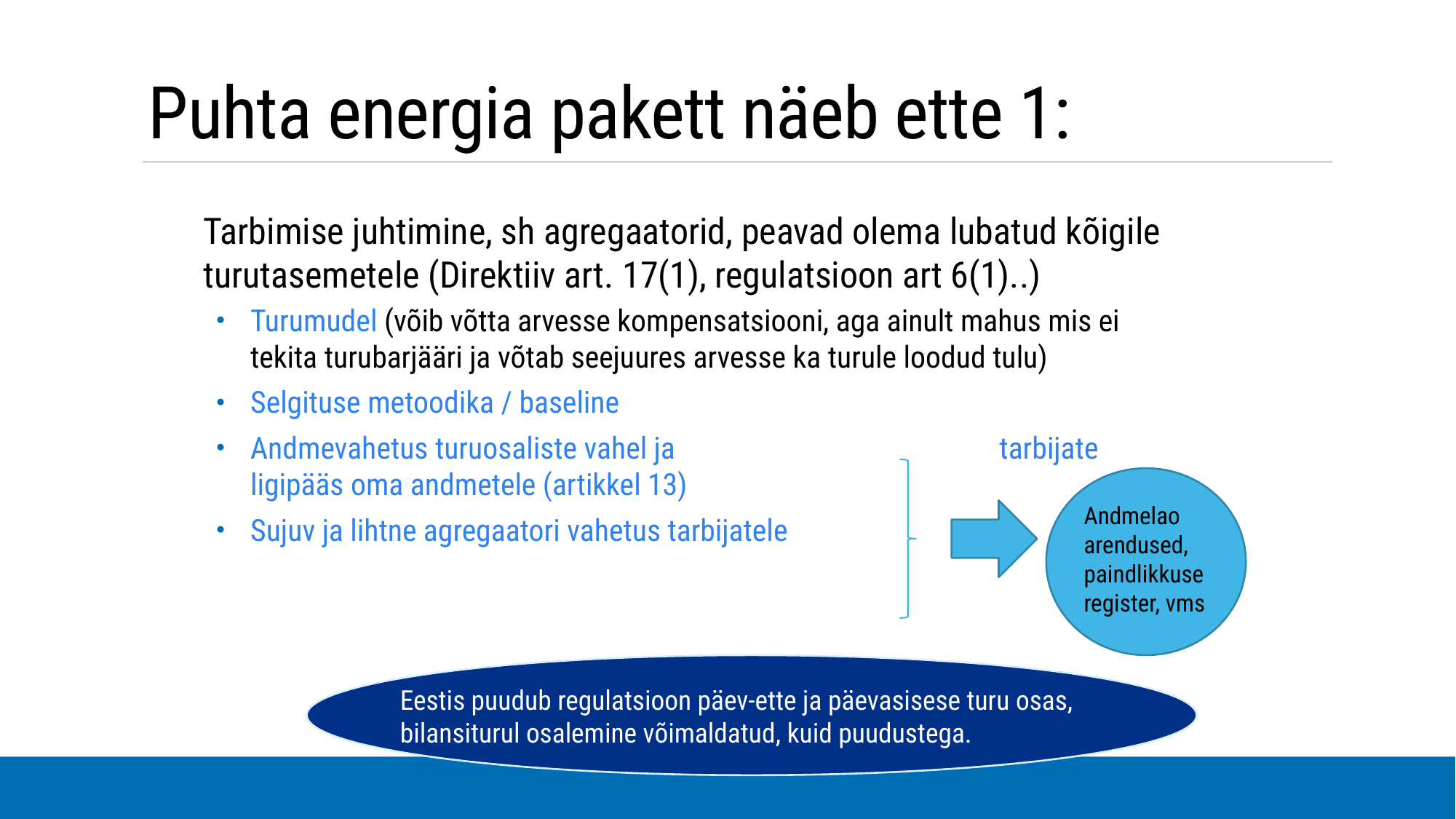

# Puhta energia pakett näeb ette 1:
Tarbimise juhtimine, sh agregaatorid, peavad olema lubatud kõigile turutasemetele (Direktiiv art. 17(1), regulatsioon art 6(1)..)
Turumudel (võib võtta arvesse kompensatsiooni, aga ainult mahus mis ei tekita turubarjääri ja võtab seejuures arvesse ka turule loodud tulu)
Selgituse metoodika / baseline
Andmevahetus turuosaliste vahel ja                                               tarbijate ligipääs oma andmetele (artikkel 13)
Sujuv ja lihtne agregaatori vahetus tarbijatele

Andmelao arendused, paindlikkuse register, vms

Eestis puudub regulatsioon päev-ette ja päevasisese turu osas, bilansiturul osalemine võimaldatud, kuid puudustega.